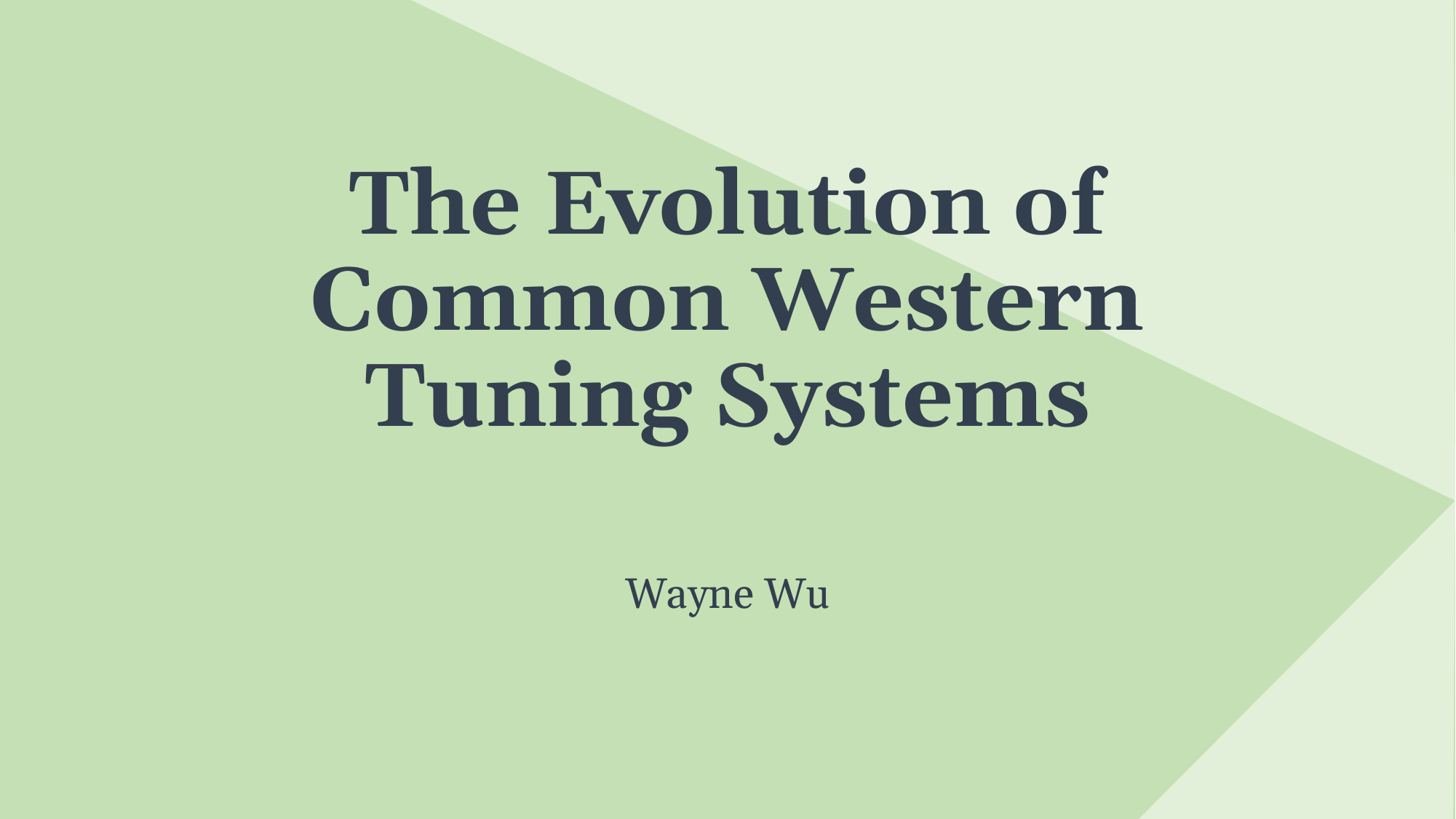

# The Evolution of Common Western Tuning Systems

Wayne Wu